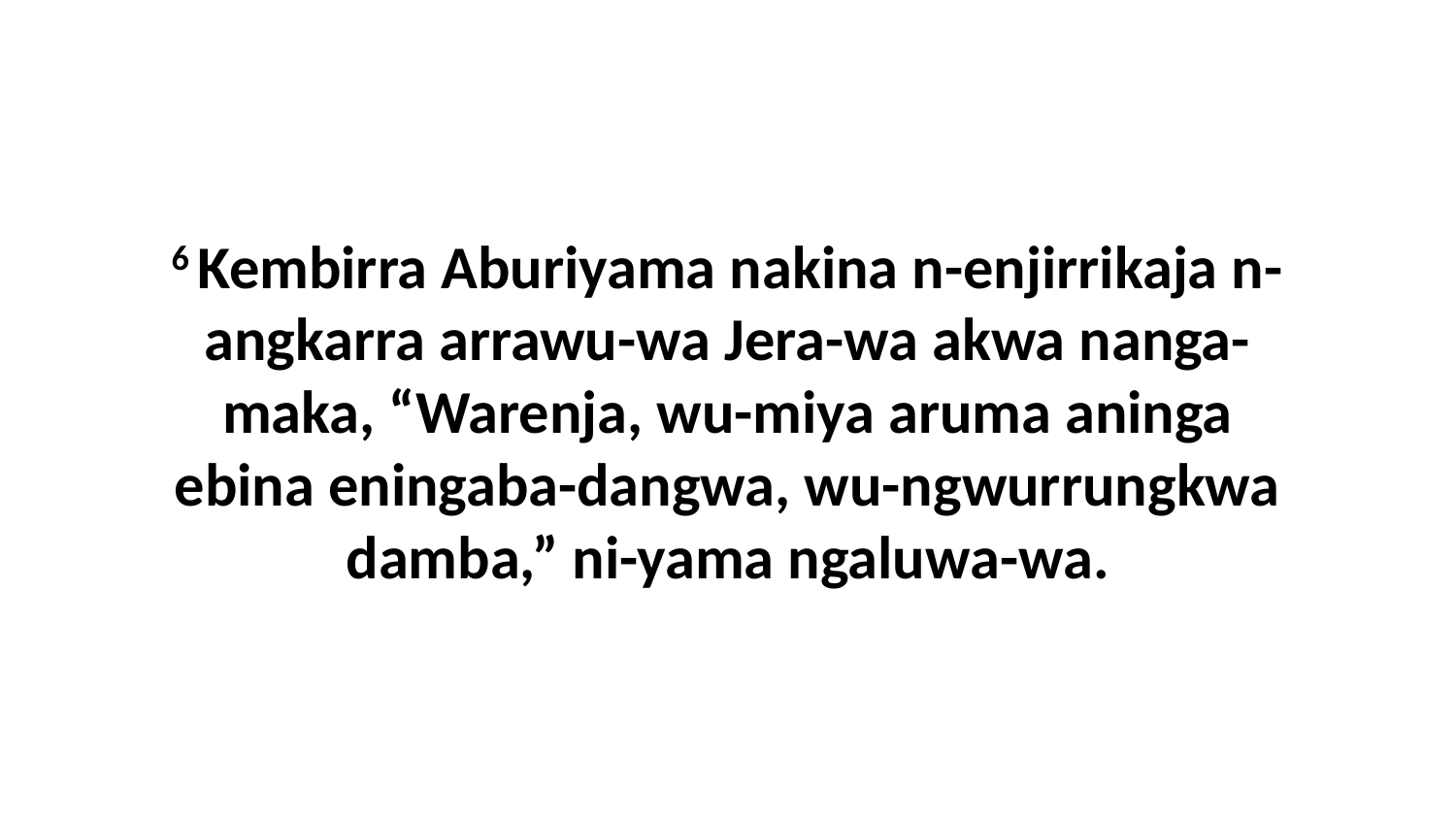

6 Kembirra Aburiyama nakina n-enjirrikaja n-angkarra arrawu-wa Jera-wa akwa nanga-maka, “Warenja, wu-miya aruma aninga ebina eningaba-dangwa, wu-ngwurrungkwa damba,” ni-yama ngaluwa-wa.